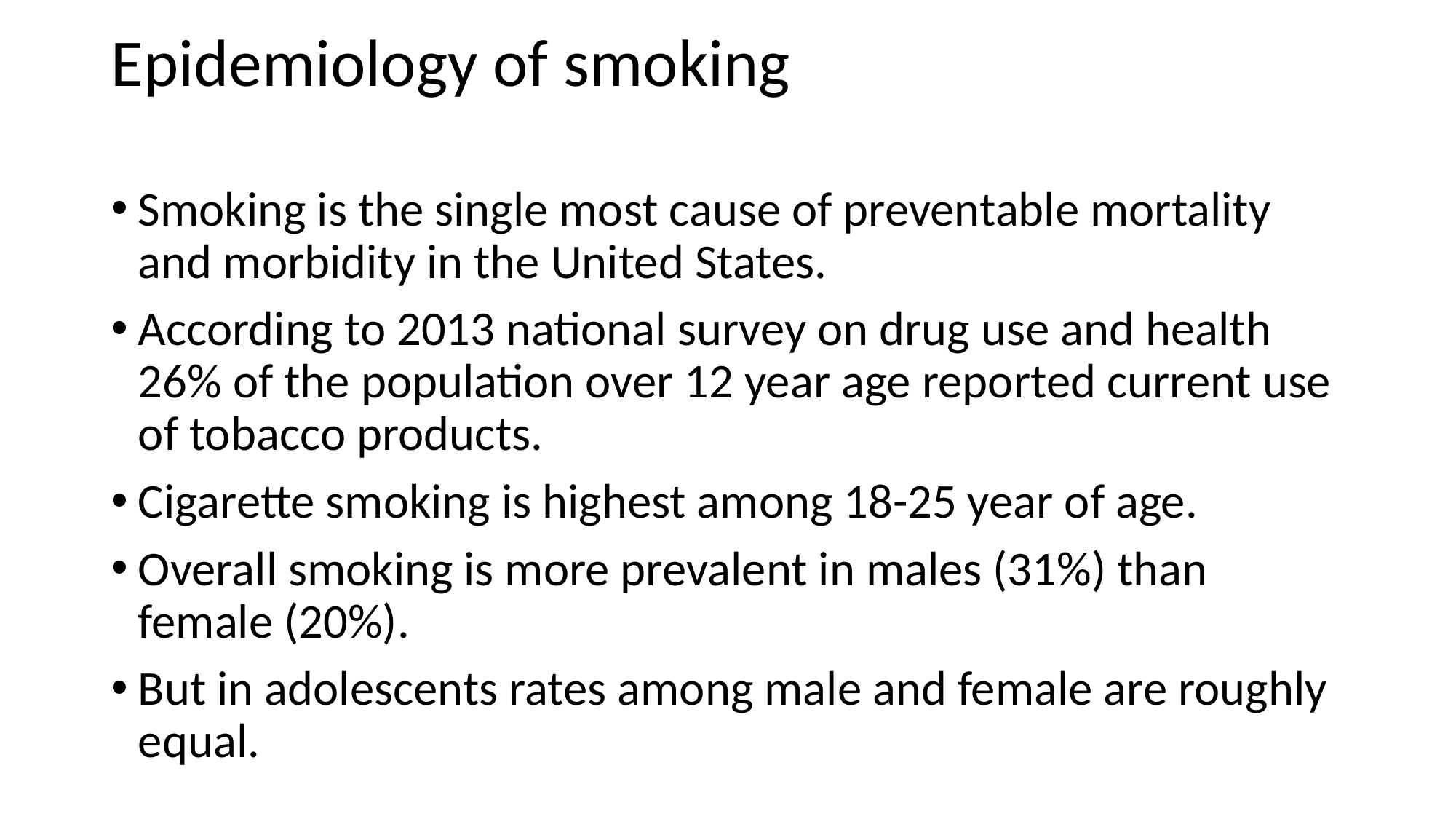

# Epidemiology of smoking
Smoking is the single most cause of preventable mortality and morbidity in the United States.
According to 2013 national survey on drug use and health 26% of the population over 12 year age reported current use of tobacco products.
Cigarette smoking is highest among 18-25 year of age.
Overall smoking is more prevalent in males (31%) than female (20%).
But in adolescents rates among male and female are roughly equal.